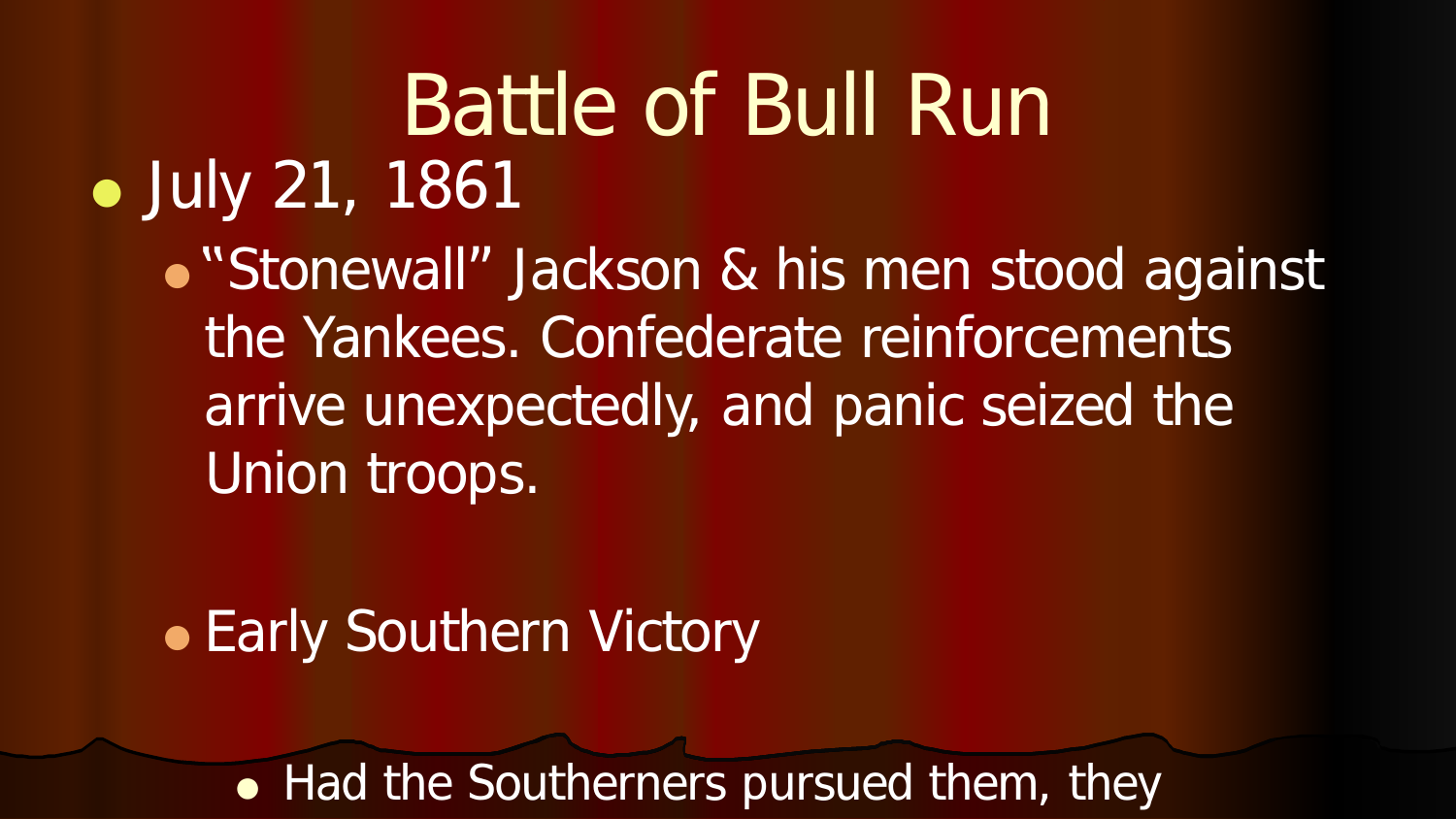

# Battle of Bull Run
July 21, 1861
“Stonewall” Jackson & his men stood against the Yankees. Confederate reinforcements arrive unexpectedly, and panic seized the Union troops.

Early Southern Victory

 Had the Southerners pursued them, they possibly could have taken Washington, D.C. and won the war